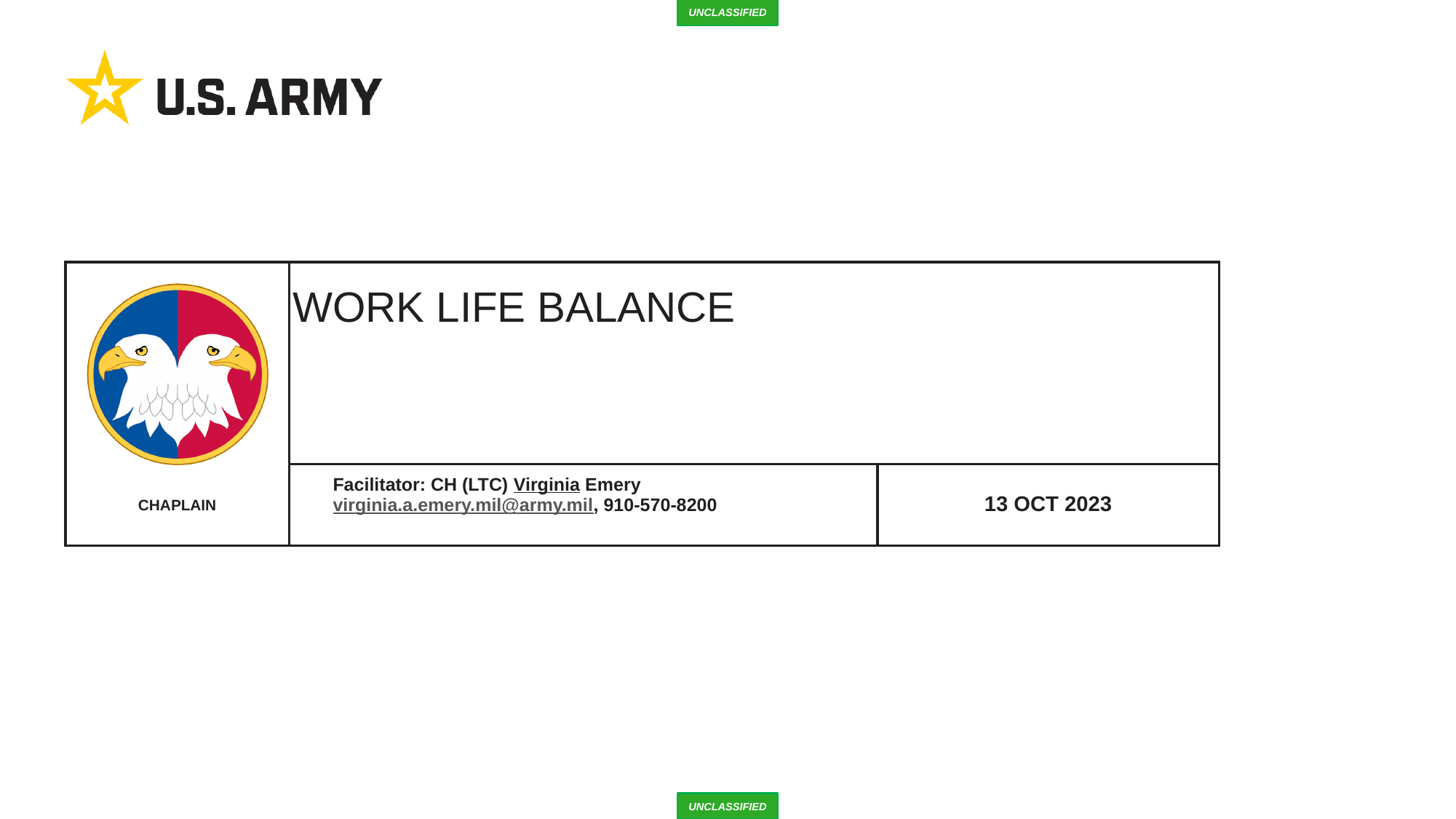

UNCLASSIFIED
# Work Life Balance
CHAPLAIN
Facilitator: CH (LTC) Virginia Emery virginia.a.emery.mil@army.mil, 910-570-8200
13 OCT 2023
UNCLASSIFIED